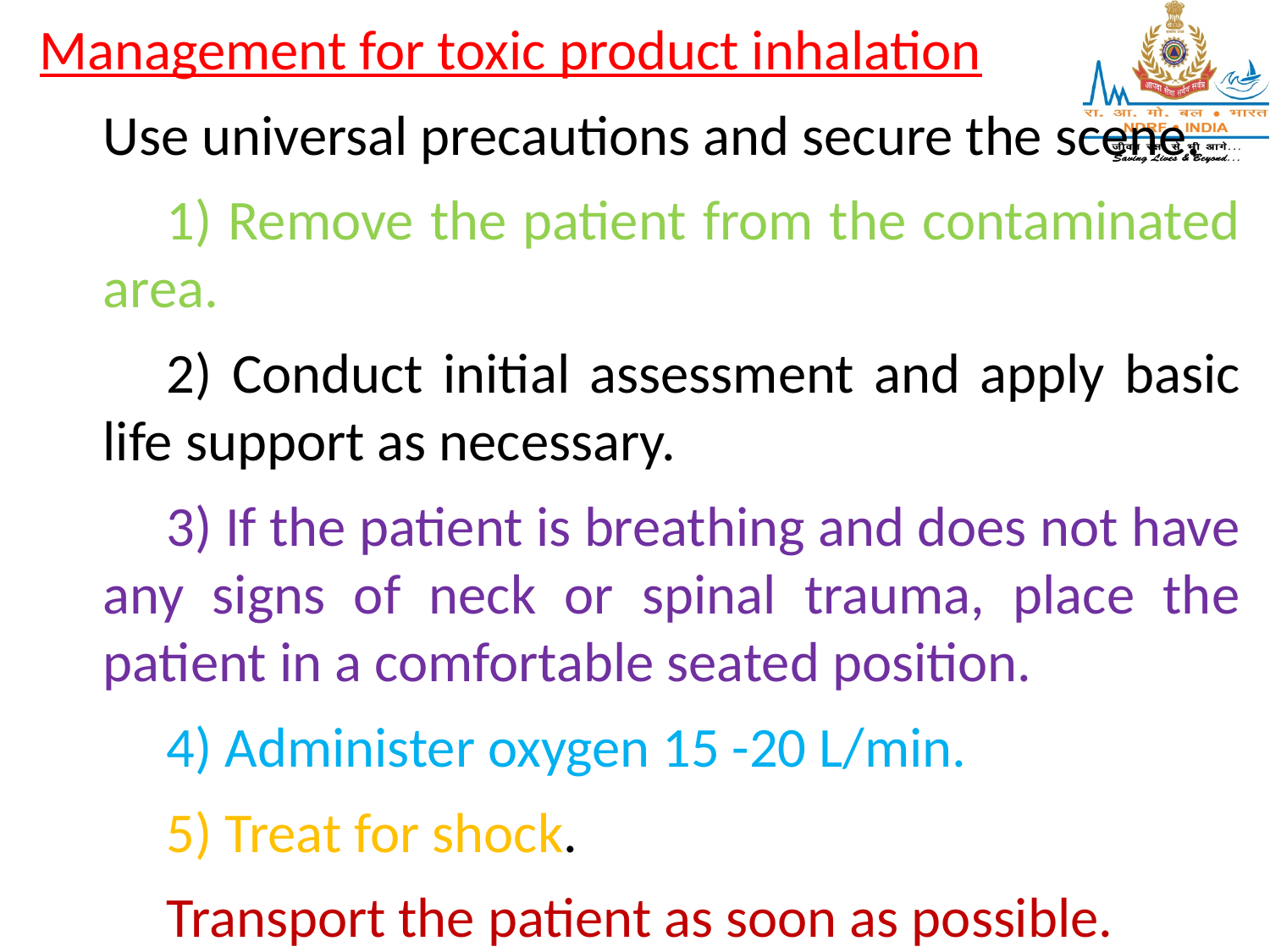

Management for toxic product inhalation
Use universal precautions and secure the scene.
1) Remove the patient from the contaminated area.
2) Conduct initial assessment and apply basic life support as necessary.
3) If the patient is breathing and does not have any signs of neck or spinal trauma, place the patient in a comfortable seated position.
4) Administer oxygen 15 -20 L/min.
5) Treat for shock.
Transport the patient as soon as possible.